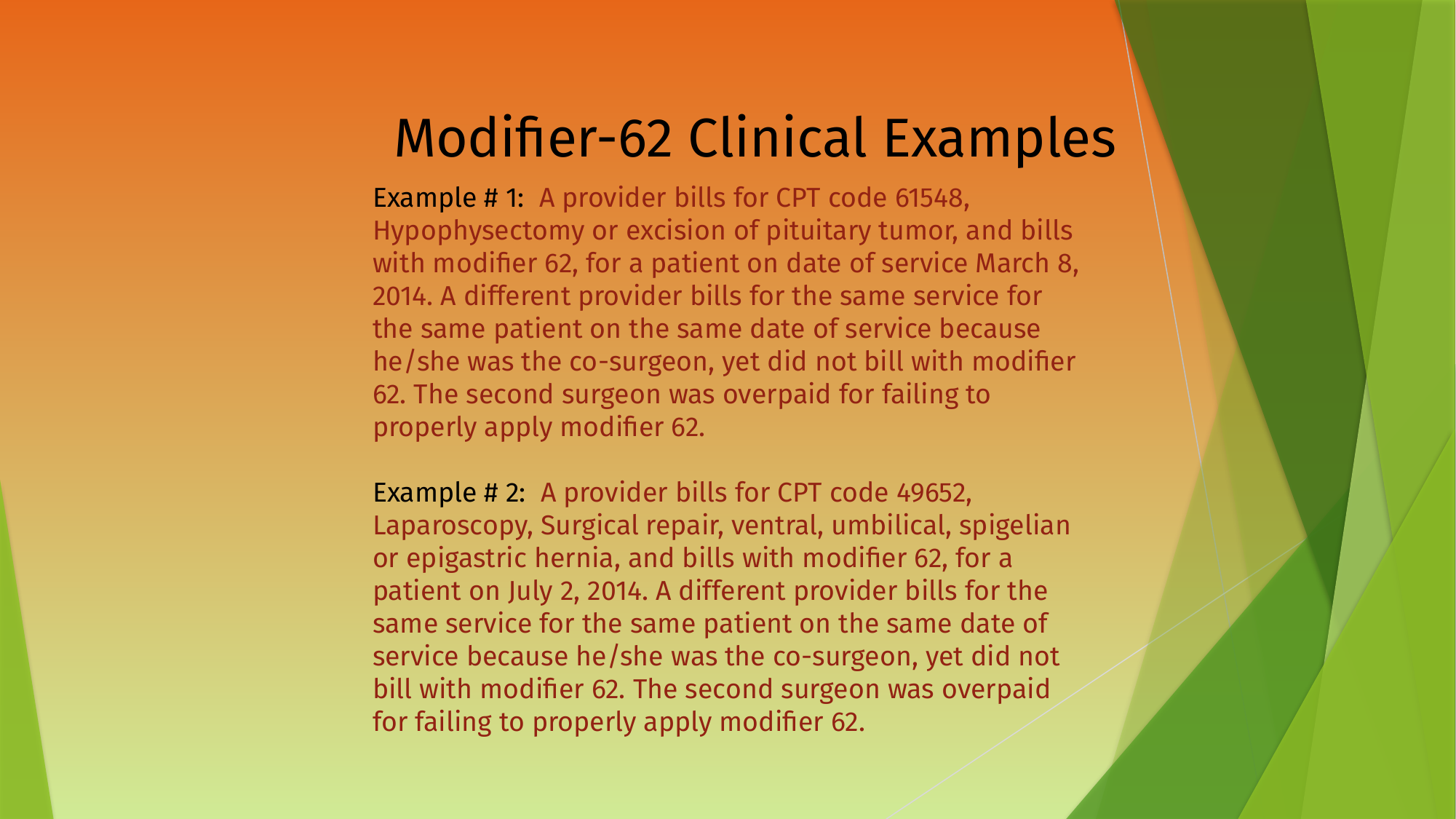

Modifier-62 Clinical Examples
Example # 1:  A provider bills for CPT code 61548, Hypophysectomy or excision of pituitary tumor, and bills with modifier 62, for a patient on date of service March 8, 2014. A different provider bills for the same service for the same patient on the same date of service because he/she was the co-surgeon, yet did not bill with modifier 62. The second surgeon was overpaid for failing to properly apply modifier 62.

Example # 2:  A provider bills for CPT code 49652, Laparoscopy, Surgical repair, ventral, umbilical, spigelian or epigastric hernia, and bills with modifier 62, for a patient on July 2, 2014. A different provider bills for the same service for the same patient on the same date of service because he/she was the co-surgeon, yet did not bill with modifier 62. The second surgeon was overpaid for failing to properly apply modifier 62.